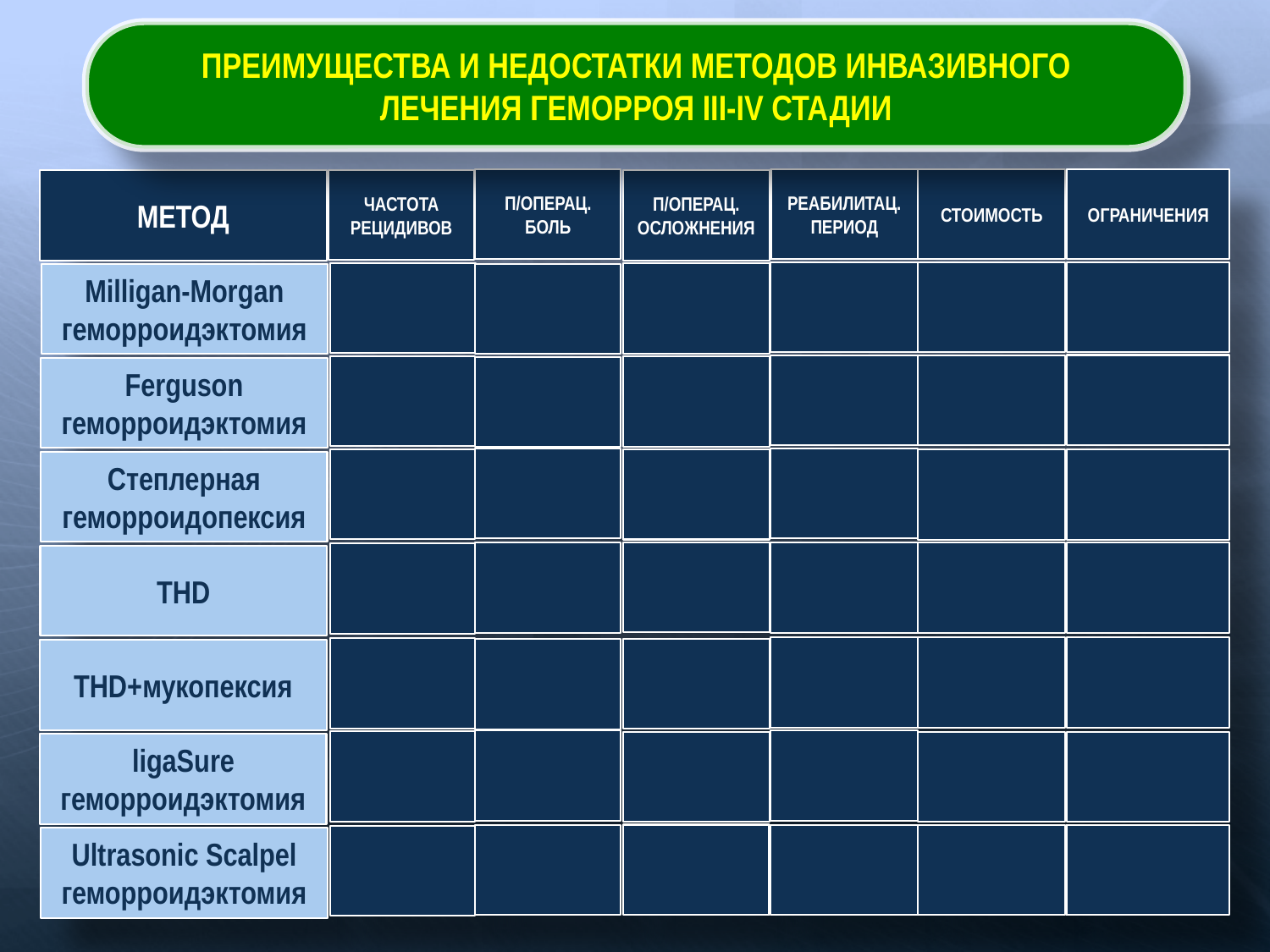

ПРЕИМУЩЕСТВА И НЕДОСТАТКИ МЕТОДОВ ИНВАЗИВНОГО
ЛЕЧЕНИЯ ГЕМОРРОЯ III-IV СТАДИИ
ОГРАНИЧЕНИЯ
П/ОПЕРАЦ.
БОЛЬ
СТОИМОСТЬ
РЕАБИЛИТАЦ.
ПЕРИОД
ЧАСТОТА
РЕЦИДИВОВ
МЕТОД
П/ОПЕРАЦ.
ОСЛОЖНЕНИЯ

Milligan-Morgan
геморроидэктомия

Ferguson
геморроидэктомия

Степлерная геморроидопексия

THD

THD+мукопексия

ligaSure
геморроидэктомия

Ultrasonic Scalpel
геморроидэктомия